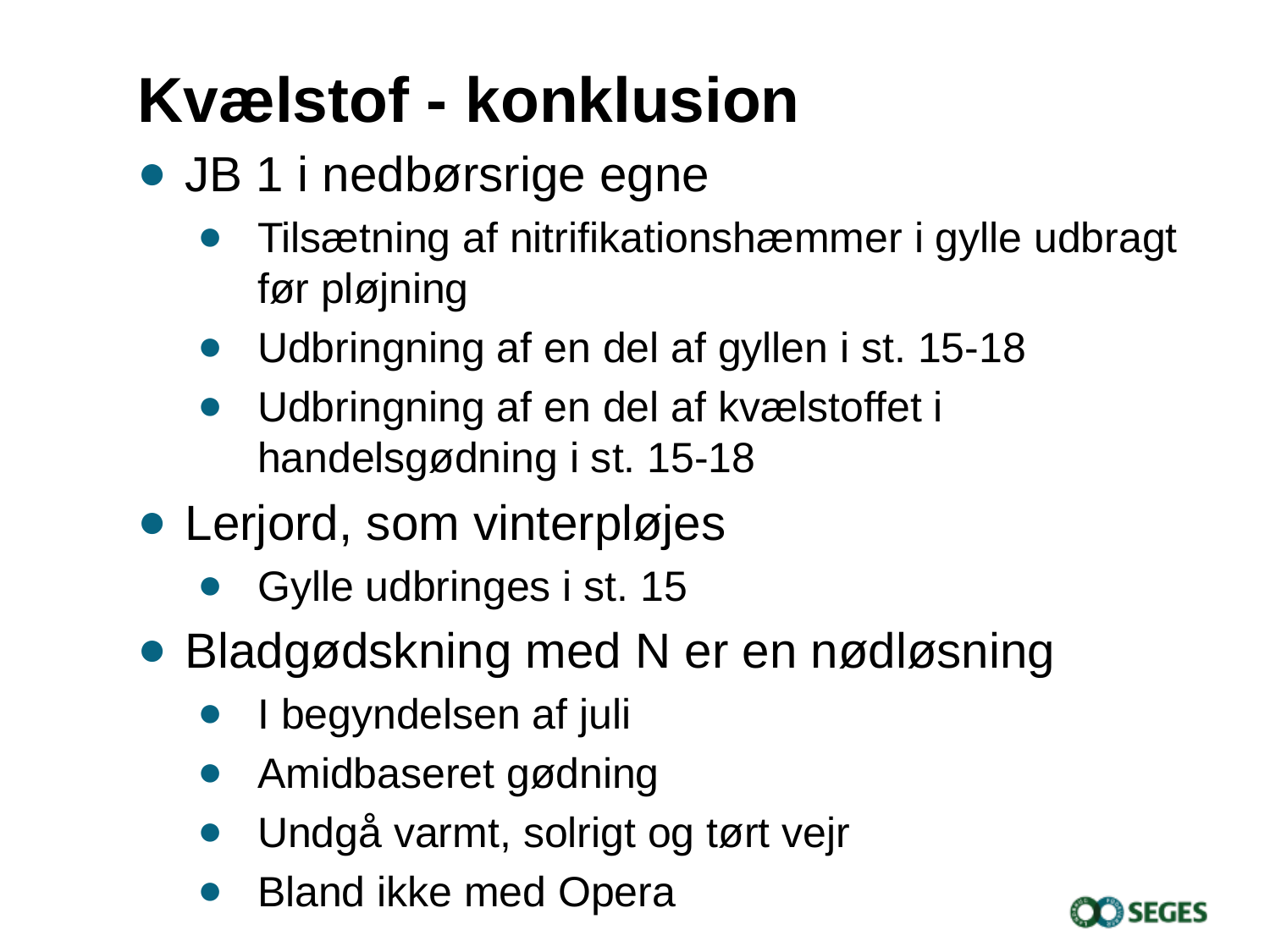

# Kvælstof - konklusion
JB 1 i nedbørsrige egne
Tilsætning af nitrifikationshæmmer i gylle udbragt før pløjning
Udbringning af en del af gyllen i st. 15-18
Udbringning af en del af kvælstoffet i handelsgødning i st. 15-18
Lerjord, som vinterpløjes
Gylle udbringes i st. 15
Bladgødskning med N er en nødløsning
I begyndelsen af juli
Amidbaseret gødning
Undgå varmt, solrigt og tørt vejr
Bland ikke med Opera